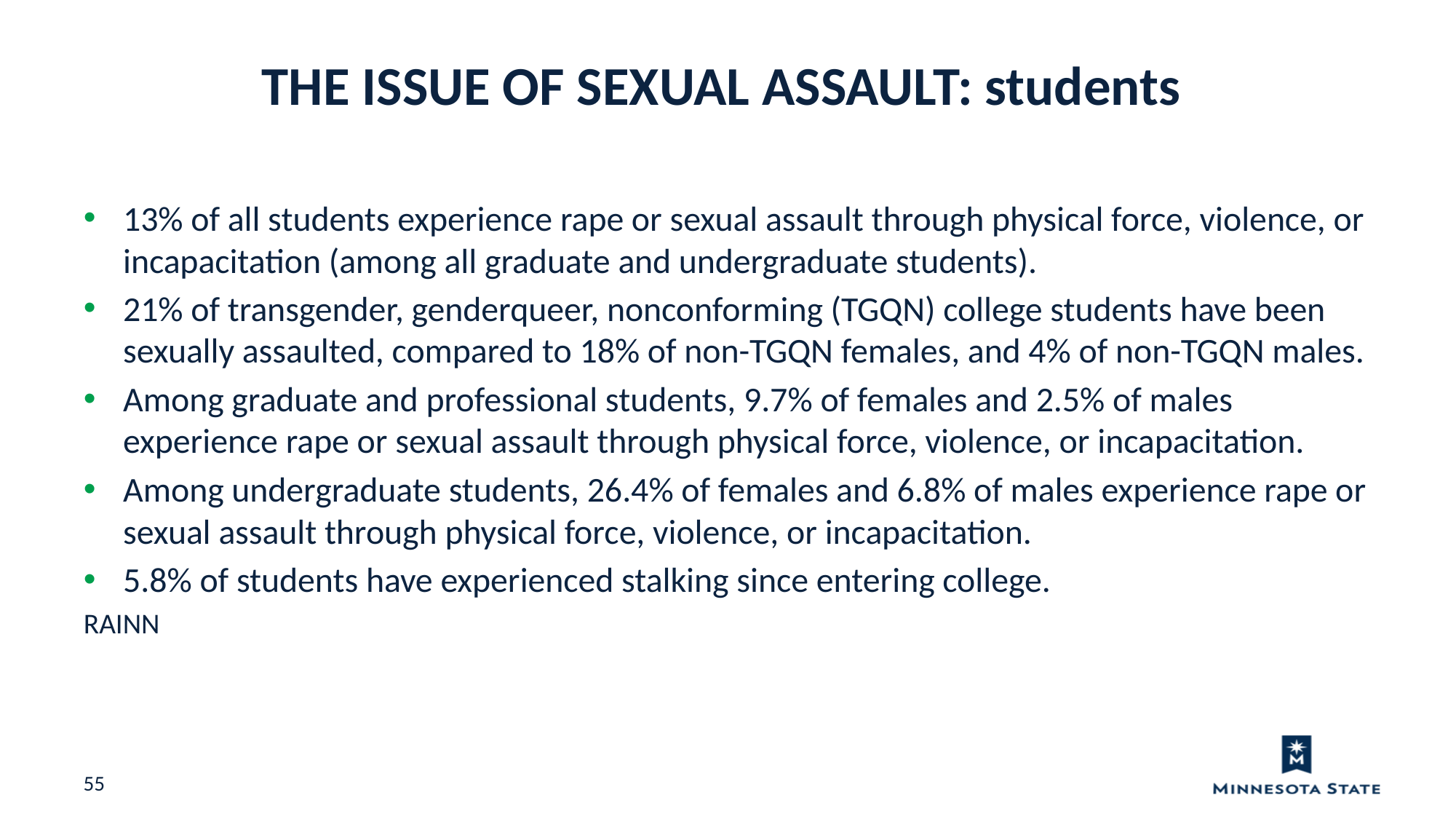

THE ISSUE OF SEXUAL ASSAULT: students
13% of all students experience rape or sexual assault through physical force, violence, or incapacitation (among all graduate and undergraduate students).
21% of transgender, genderqueer, nonconforming (TGQN) college students have been sexually assaulted, compared to 18% of non-TGQN females, and 4% of non-TGQN males.
Among graduate and professional students, 9.7% of females and 2.5% of males experience rape or sexual assault through physical force, violence, or incapacitation.
Among undergraduate students, 26.4% of females and 6.8% of males experience rape or sexual assault through physical force, violence, or incapacitation.
5.8% of students have experienced stalking since entering college.
RAINN